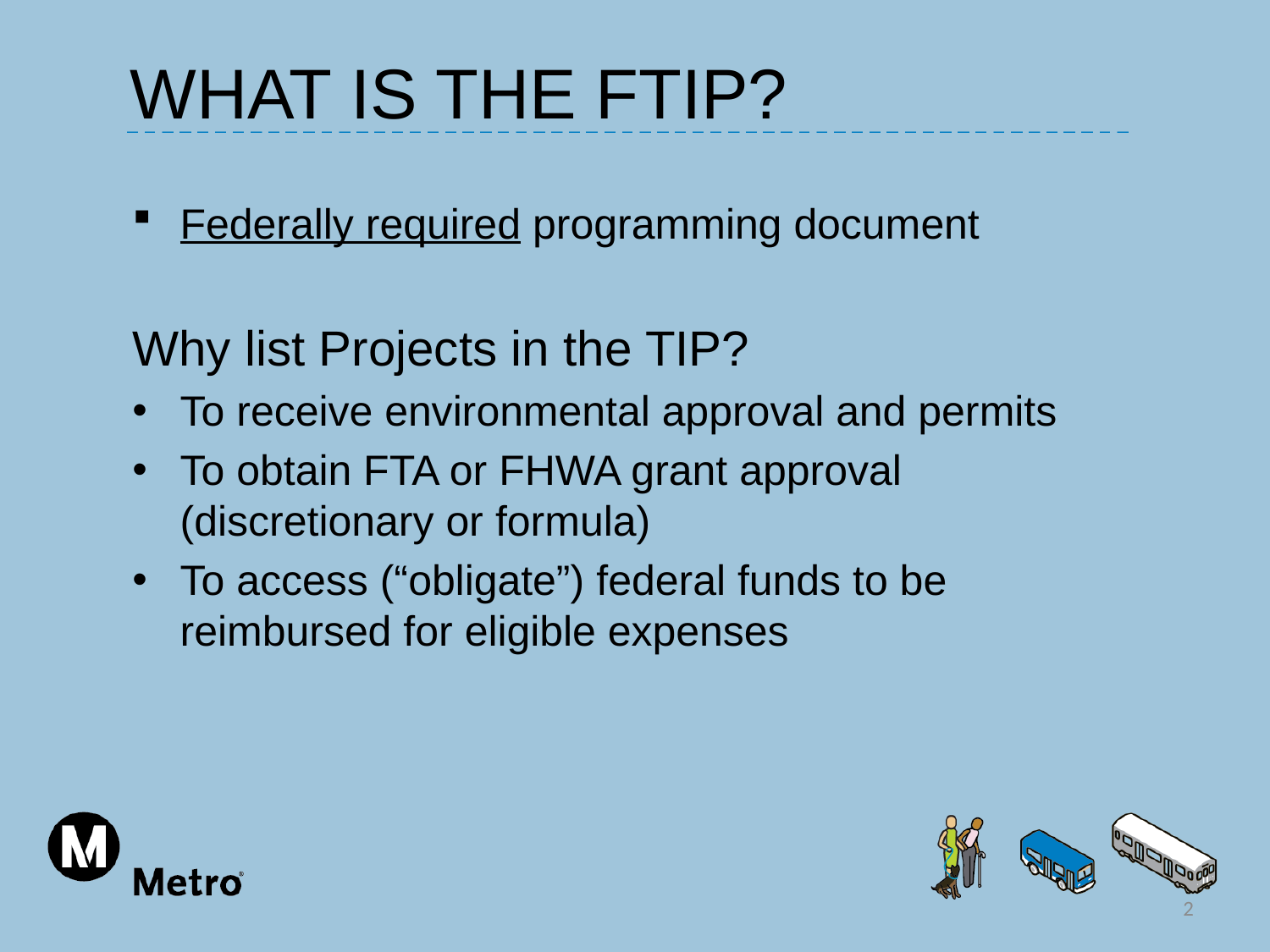

WHAT IS THE FTIP?
Federally required programming document

Why list Projects in the TIP?
To receive environmental approval and permits
To obtain FTA or FHWA grant approval (discretionary or formula)
To access (“obligate”) federal funds to be reimbursed for eligible expenses

2